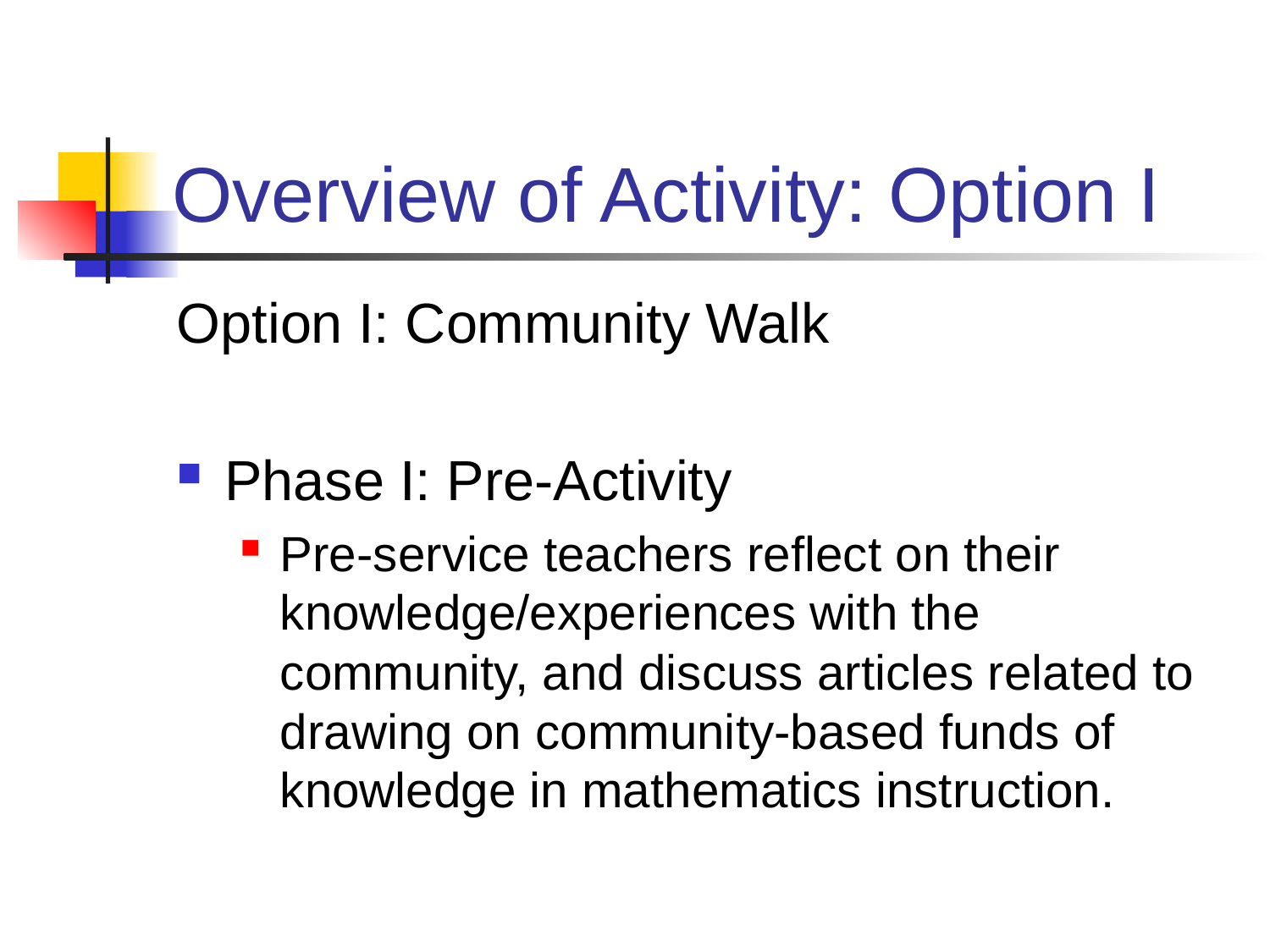

# Overview of Activity: Option I
Option I: Community Walk

Phase I: Pre-Activity
Pre-service teachers reflect on their knowledge/experiences with the community, and discuss articles related to drawing on community-based funds of knowledge in mathematics instruction.